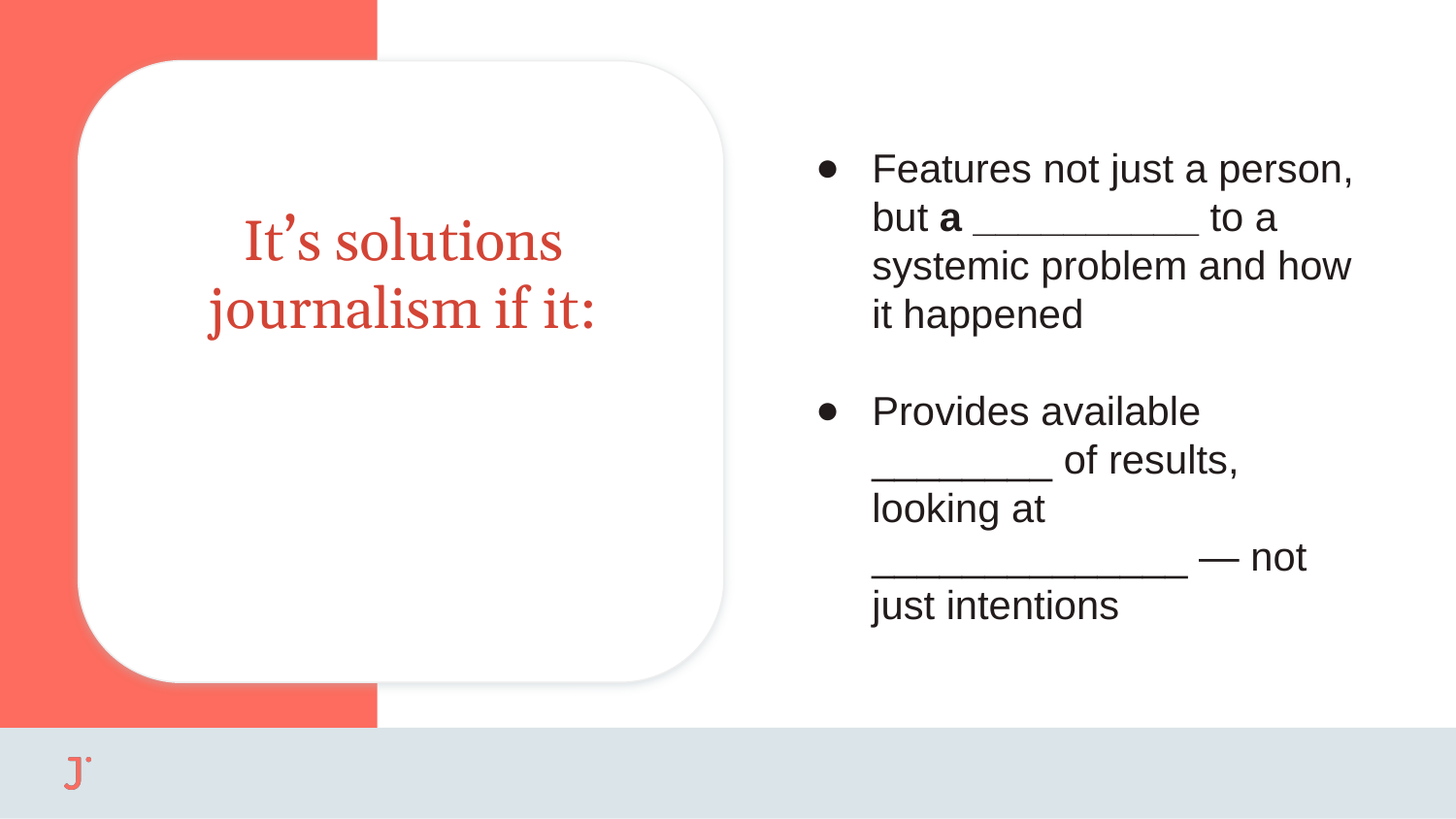

Features not just a person, but a __________ to a systemic problem and how it happened

Provides available ________ of results, looking at ______________ — not just intentions

# It’s solutions journalism if it: